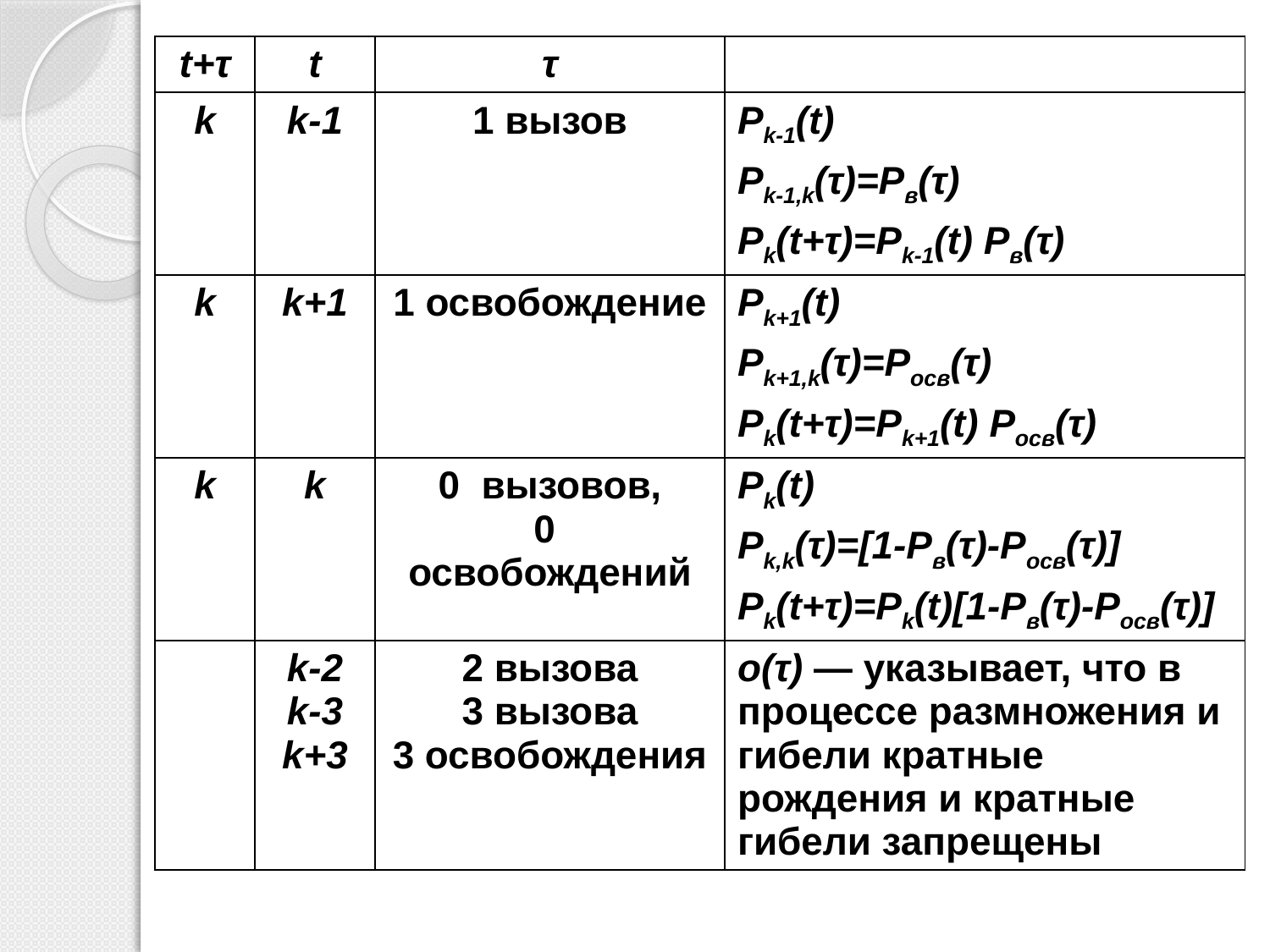

| t+τ | t | τ |  |
| --- | --- | --- | --- |
| k | k-1 | 1 вызов | Pk-1(t) Pk-1,k(τ)=Pв(τ) Pk(t+τ)=Pk-1(t) Pв(τ) |
| k | k+1 | 1 освобождение | Pk+1(t) Pk+1,k(τ)=Pосв(τ) Pk(t+τ)=Pk+1(t) Pосв(τ) |
| k | k | 0 вызовов, 0 освобождений | Pk(t) Pk,k(τ)=[1-Pв(τ)-Pосв(τ)] Pk(t+τ)=Pk(t)[1-Pв(τ)-Pосв(τ)] |
|  | k-2 k-3 k+3 | 2 вызова 3 вызова 3 освобождения | o(τ) — указывает, что в процессе размножения и гибели кратные рождения и кратные гибели запрещены |